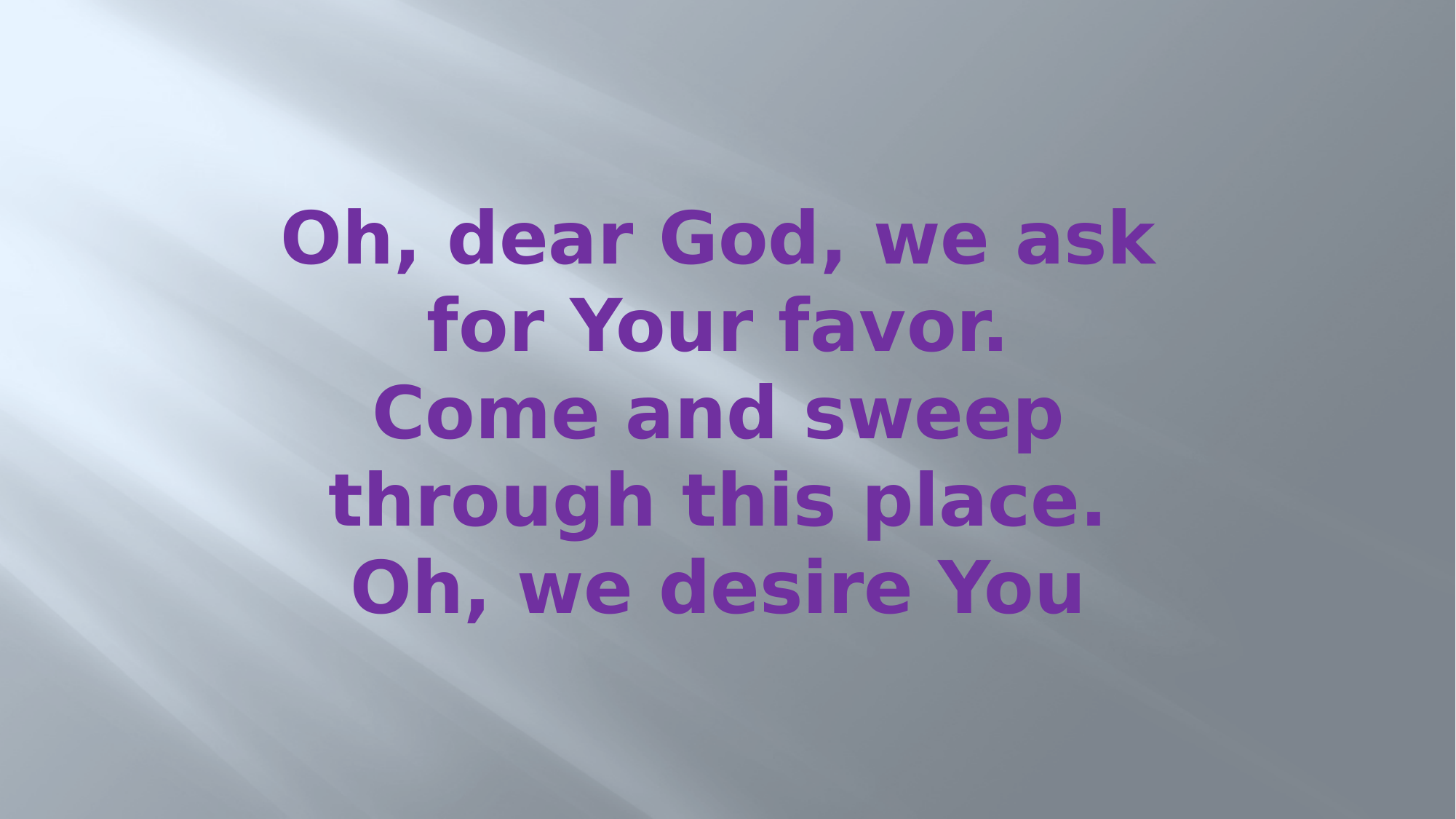

# Oh, dear God, we ask for Your favor. Come and sweep through this place. Oh, we desire You